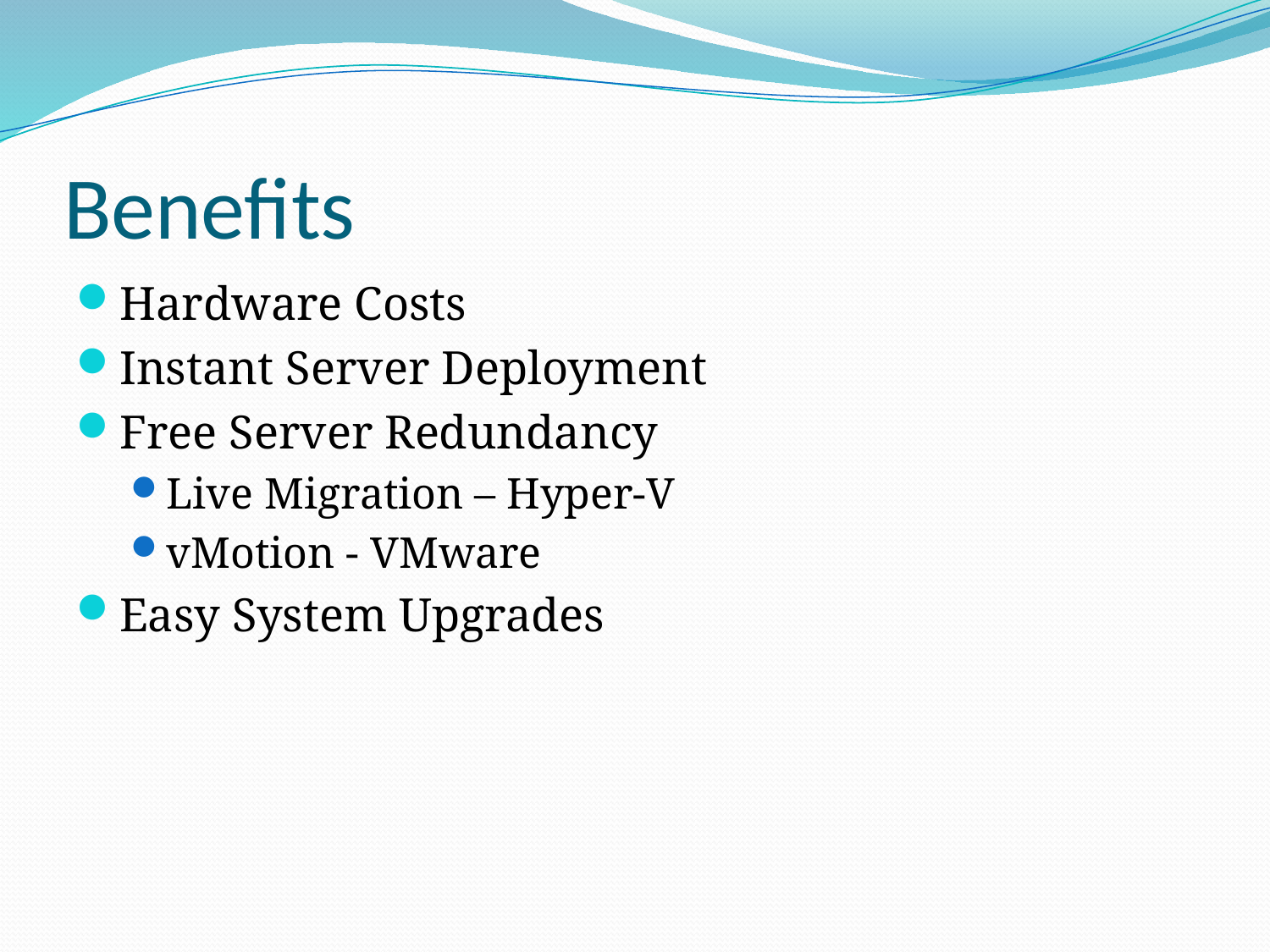

# Benefits
Hardware Costs
Instant Server Deployment
Free Server Redundancy
Live Migration – Hyper-V
vMotion - VMware
Easy System Upgrades